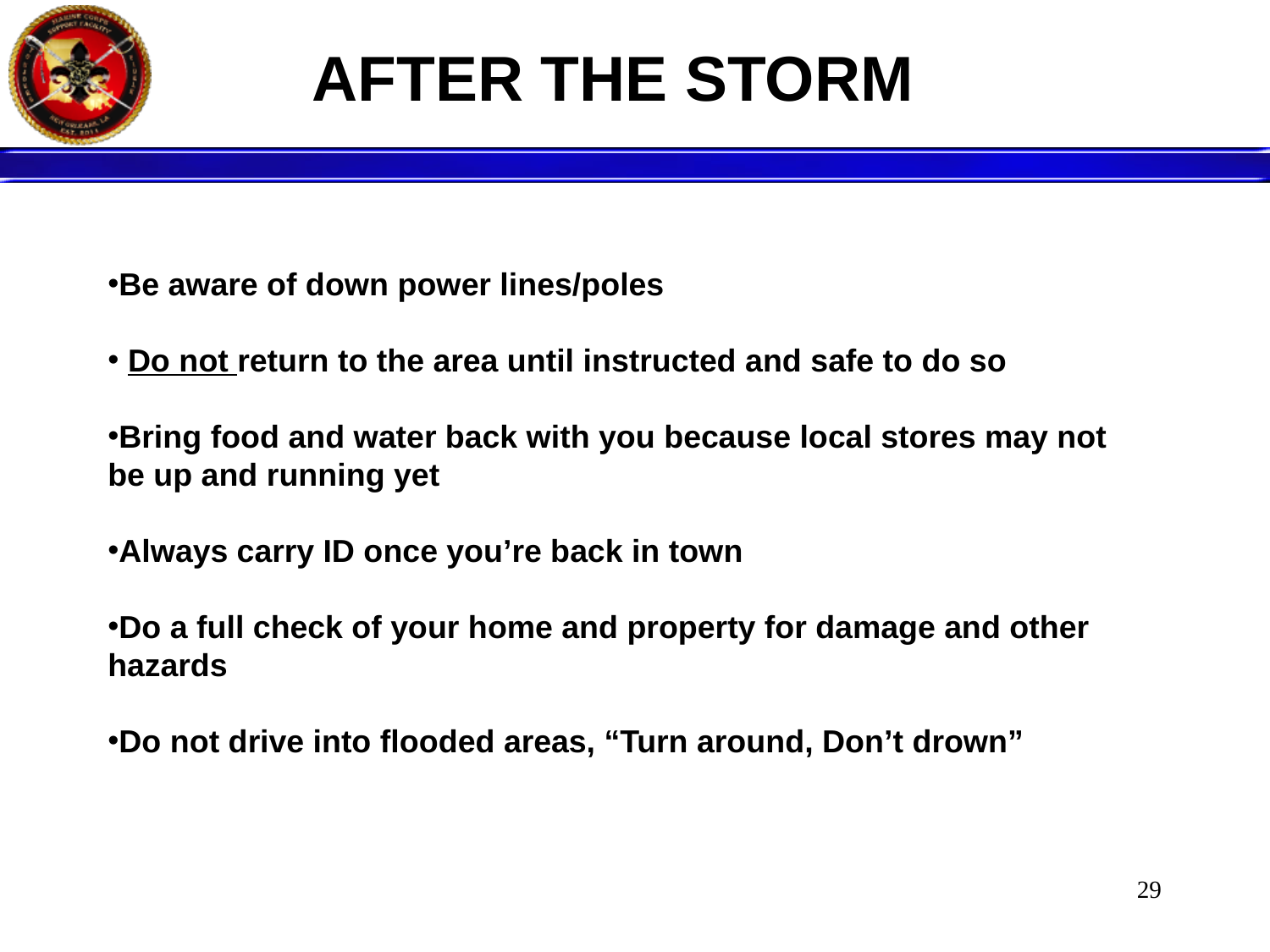

AFTER THE STORM
Be aware of down power lines/poles

 Do not return to the area until instructed and safe to do so

Bring food and water back with you because local stores may not be up and running yet

Always carry ID once you’re back in town

Do a full check of your home and property for damage and other hazards

Do not drive into flooded areas, “Turn around, Don’t drown”

29